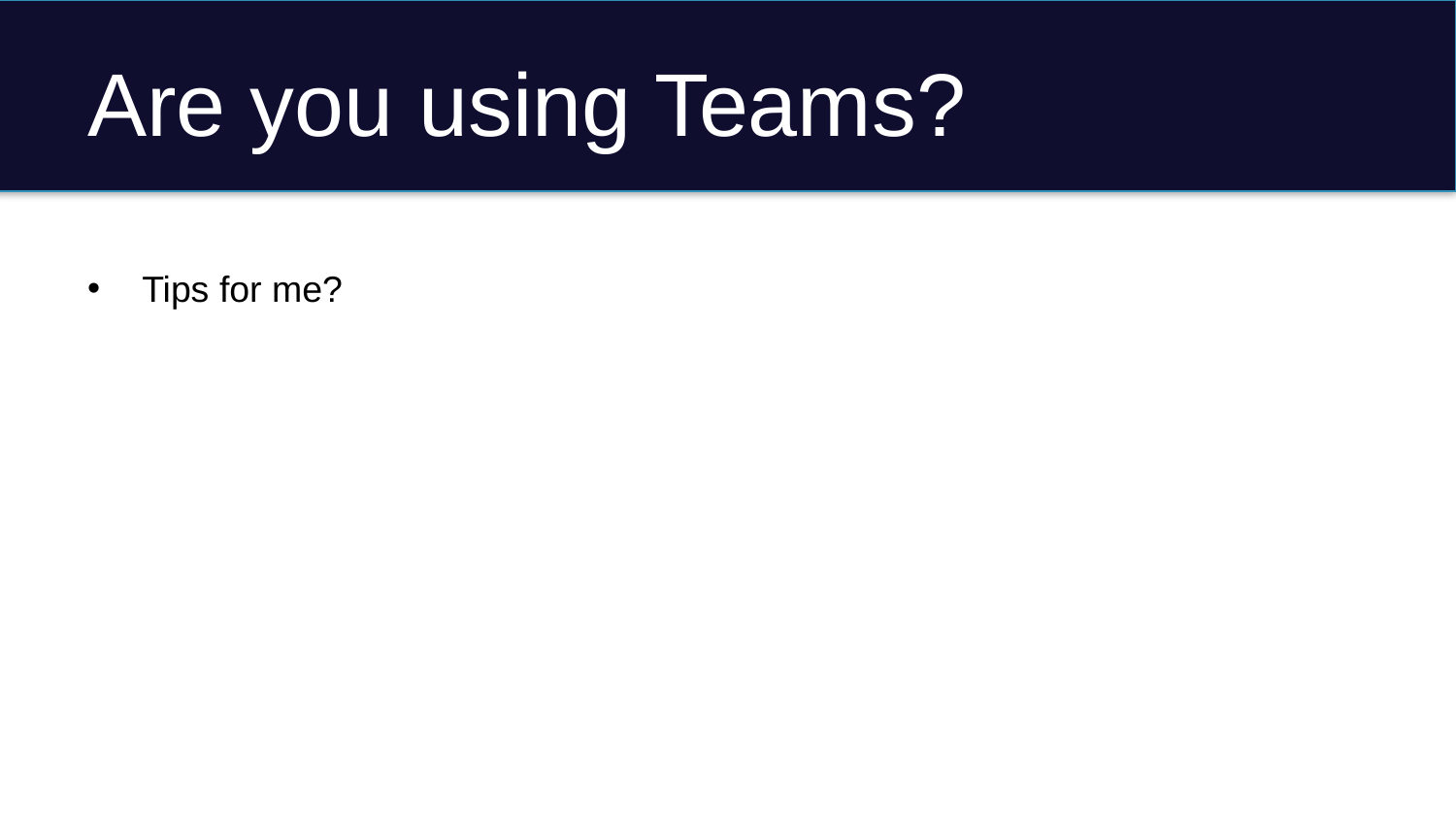

# Are you using Teams?
Tips for me?